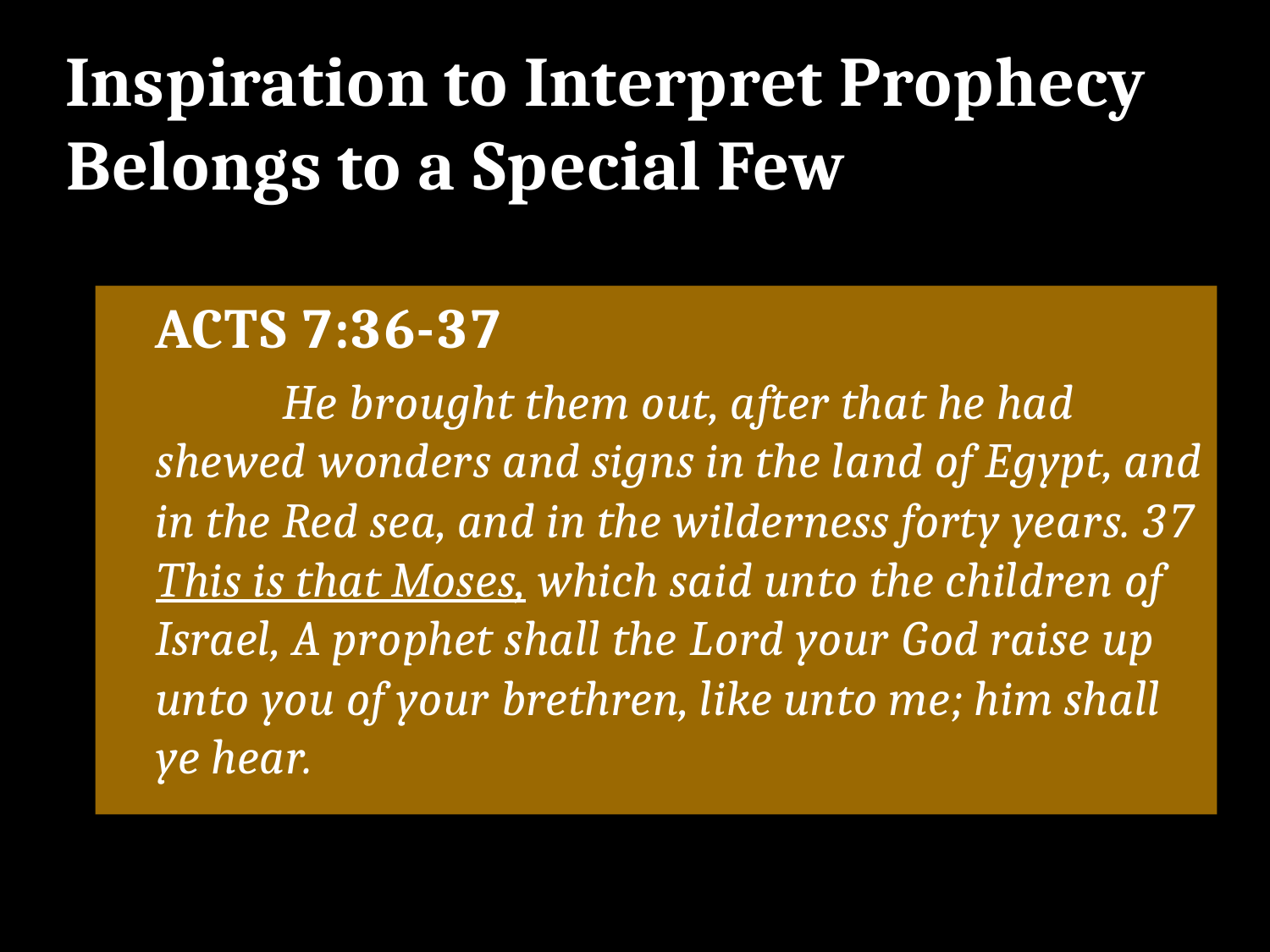

The Perfect Kingdom
26
# Inspiration to Interpret Prophecy Belongs to a Special Few
	ACTS 7:36-37
		He brought them out, after that he had shewed wonders and signs in the land of Egypt, and in the Red sea, and in the wilderness forty years. 37 This is that Moses, which said unto the children of Israel, A prophet shall the Lord your God raise up unto you of your brethren, like unto me; him shall ye hear.